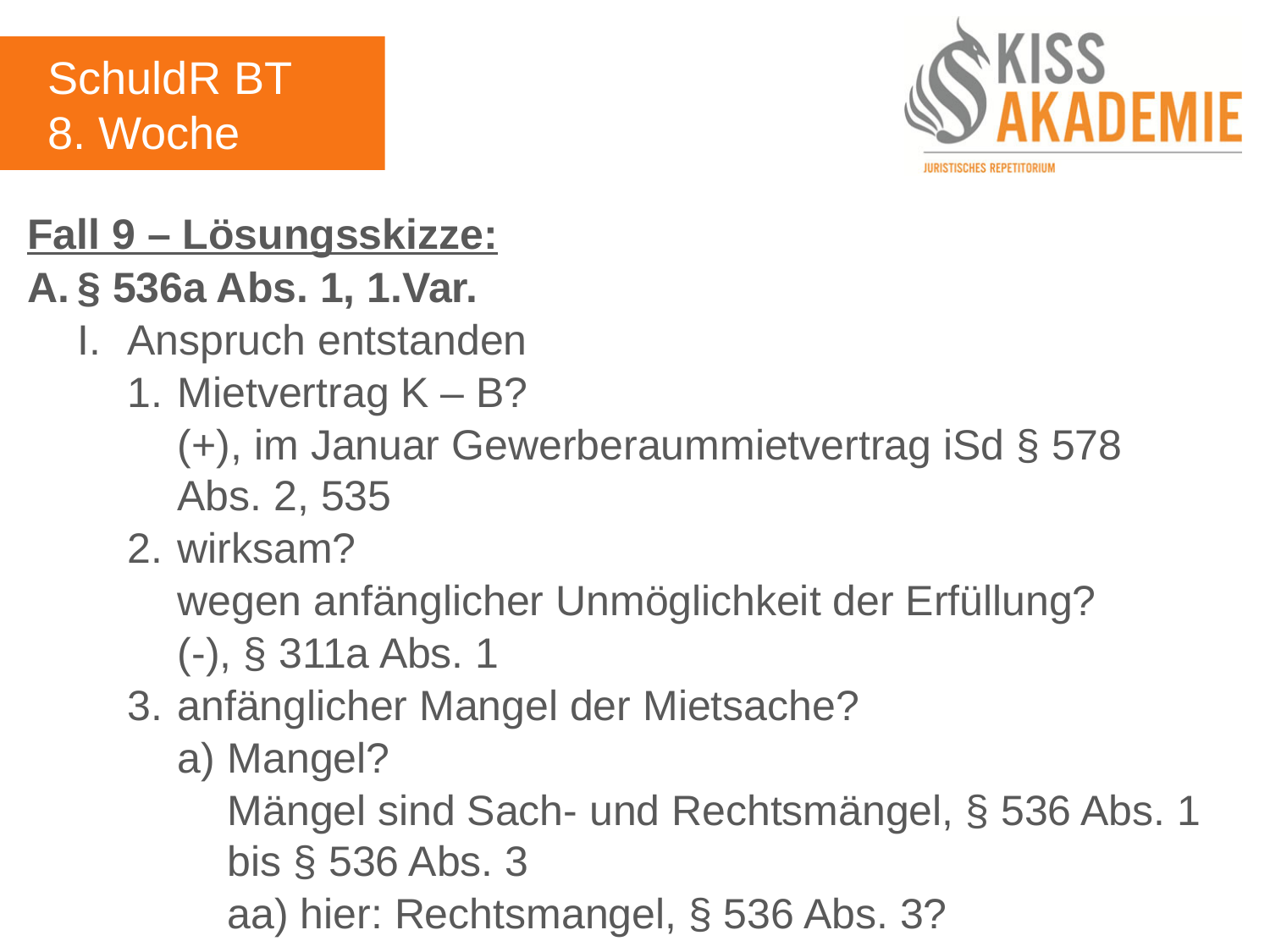

SchuldR BT
8. Woche
Fall 9 – Lösungsskizze:
A.	§ 536a Abs. 1, 1.Var.
	I.	Anspruch entstanden
		1.	Mietvertrag K – B?
			(+), im Januar Gewerberaummietvertrag iSd § 578				Abs. 2, 535
		2.	wirksam?
			wegen anfänglicher Unmöglichkeit der Erfüllung?
			(-), § 311a Abs. 1
		3.	anfänglicher Mangel der Mietsache?
			a)	Mangel?
				Mängel sind Sach- und Rechtsmängel, § 536 Abs. 1				bis § 536 Abs. 3
				aa)	hier: Rechtsmangel, § 536 Abs. 3?